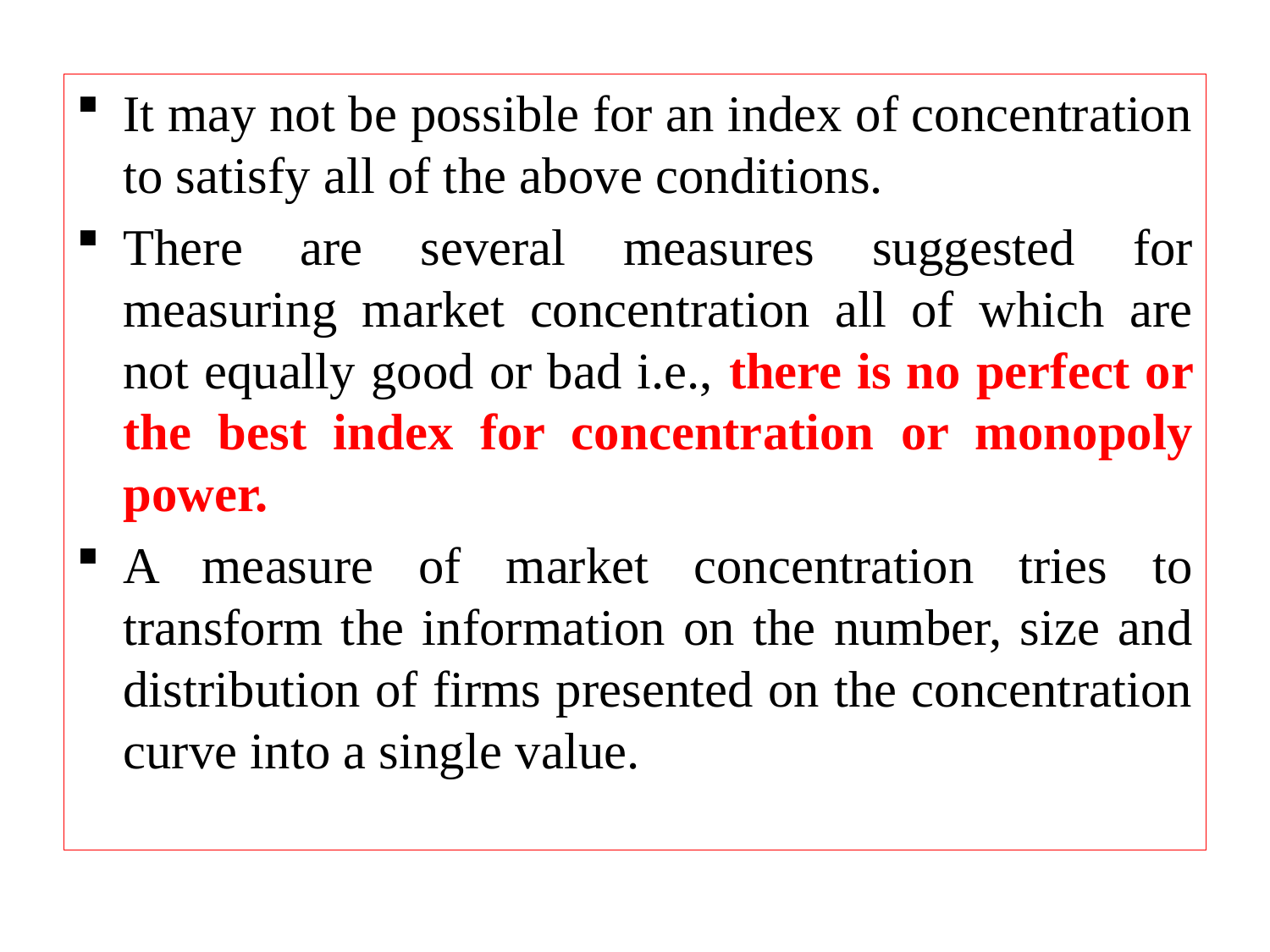

It may not be possible for an index of concentration to satisfy all of the above conditions.
There are several measures suggested for measuring market concentration all of which are not equally good or bad i.e., there is no perfect or the best index for concentration or monopoly power.
A measure of market concentration tries to transform the information on the number, size and distribution of firms presented on the concentration curve into a single value.